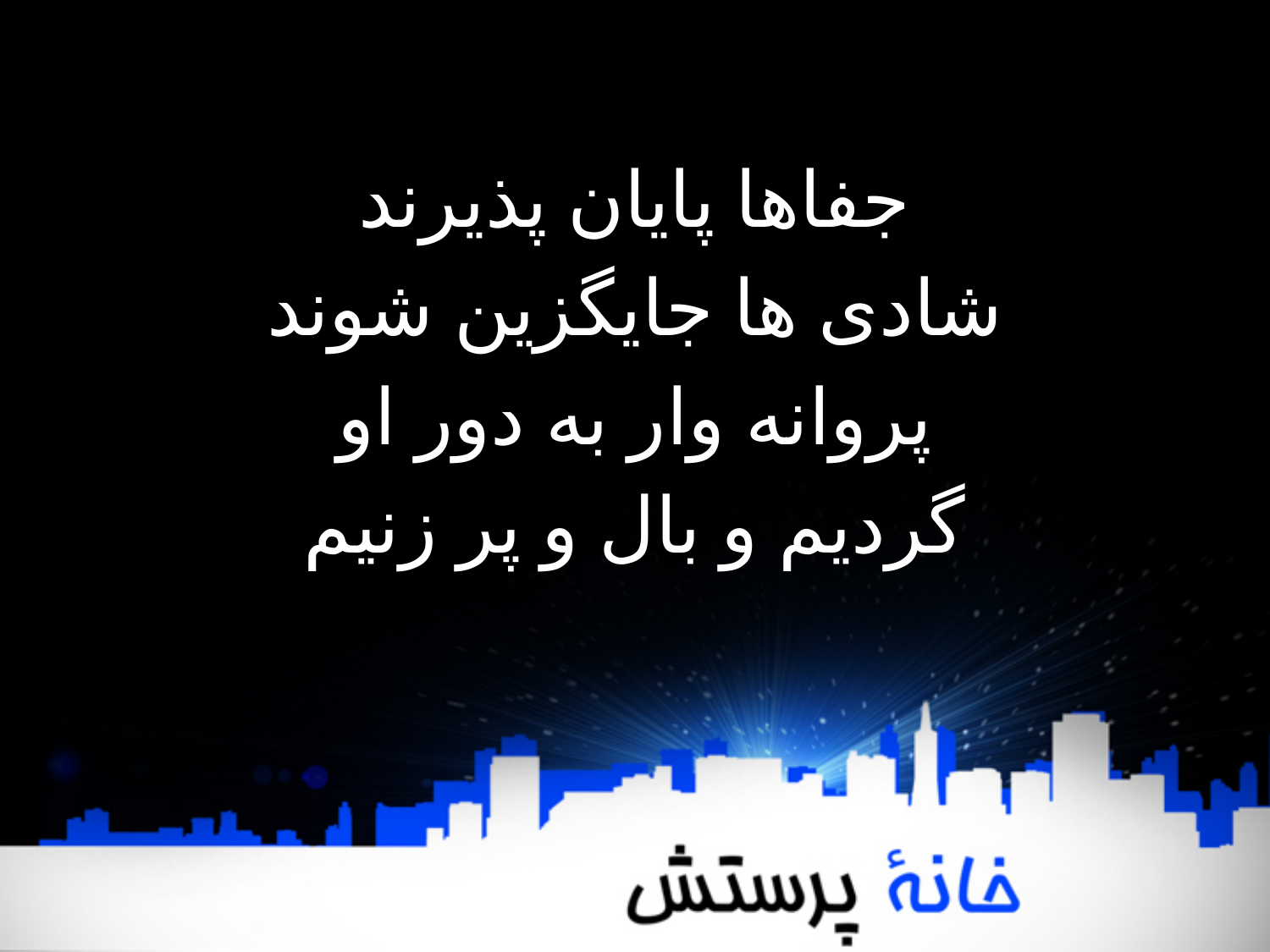

جفاها پایان پذیرند
شادی ها جایگزین شوند
پروانه وار به دور او
گردیم و بال و پر زنیم